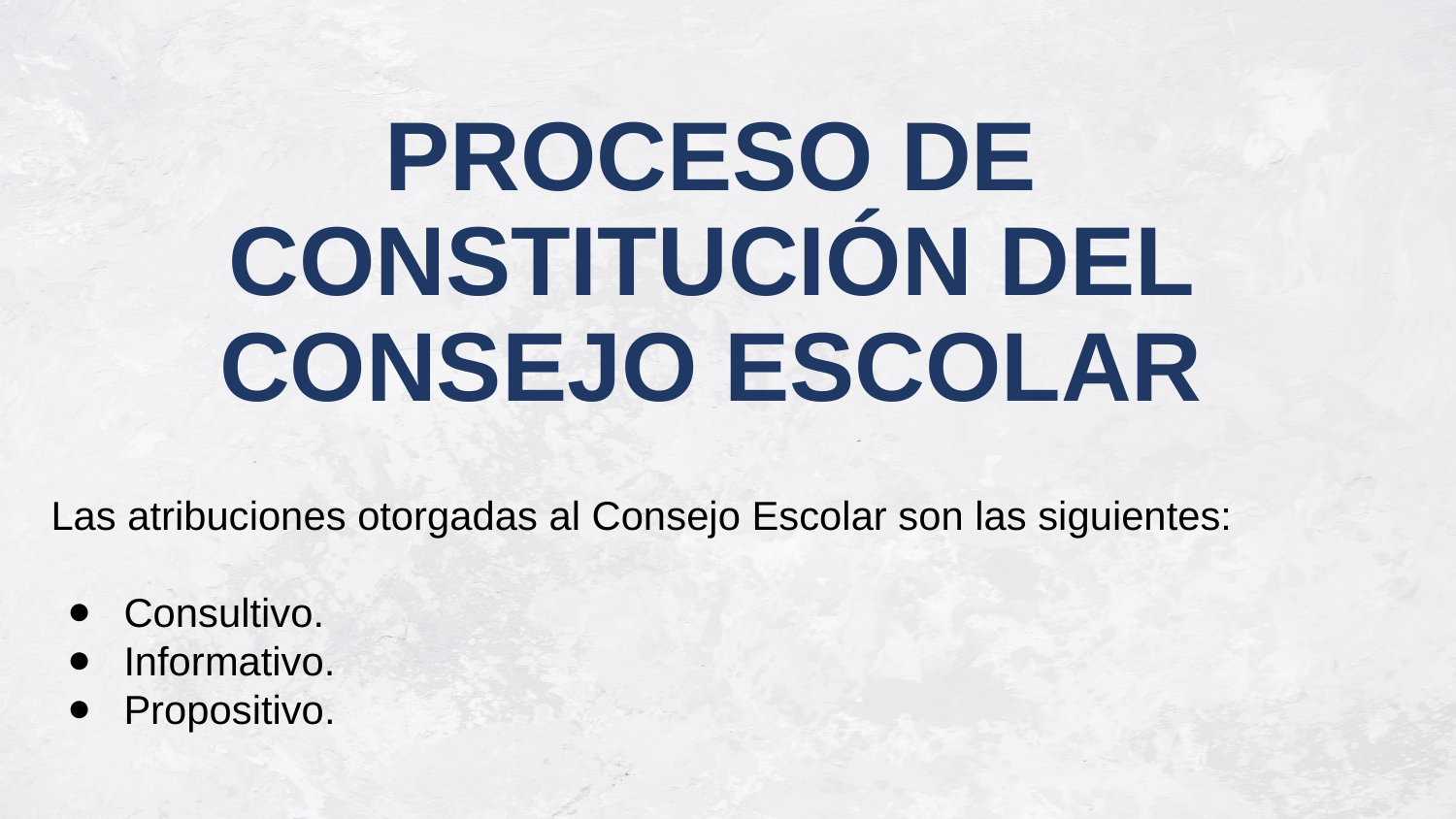

# PROCESO DE CONSTITUCIÓN DEL CONSEJO ESCOLAR
Las atribuciones otorgadas al Consejo Escolar son las siguientes:

Consultivo.
Informativo.
Propositivo.